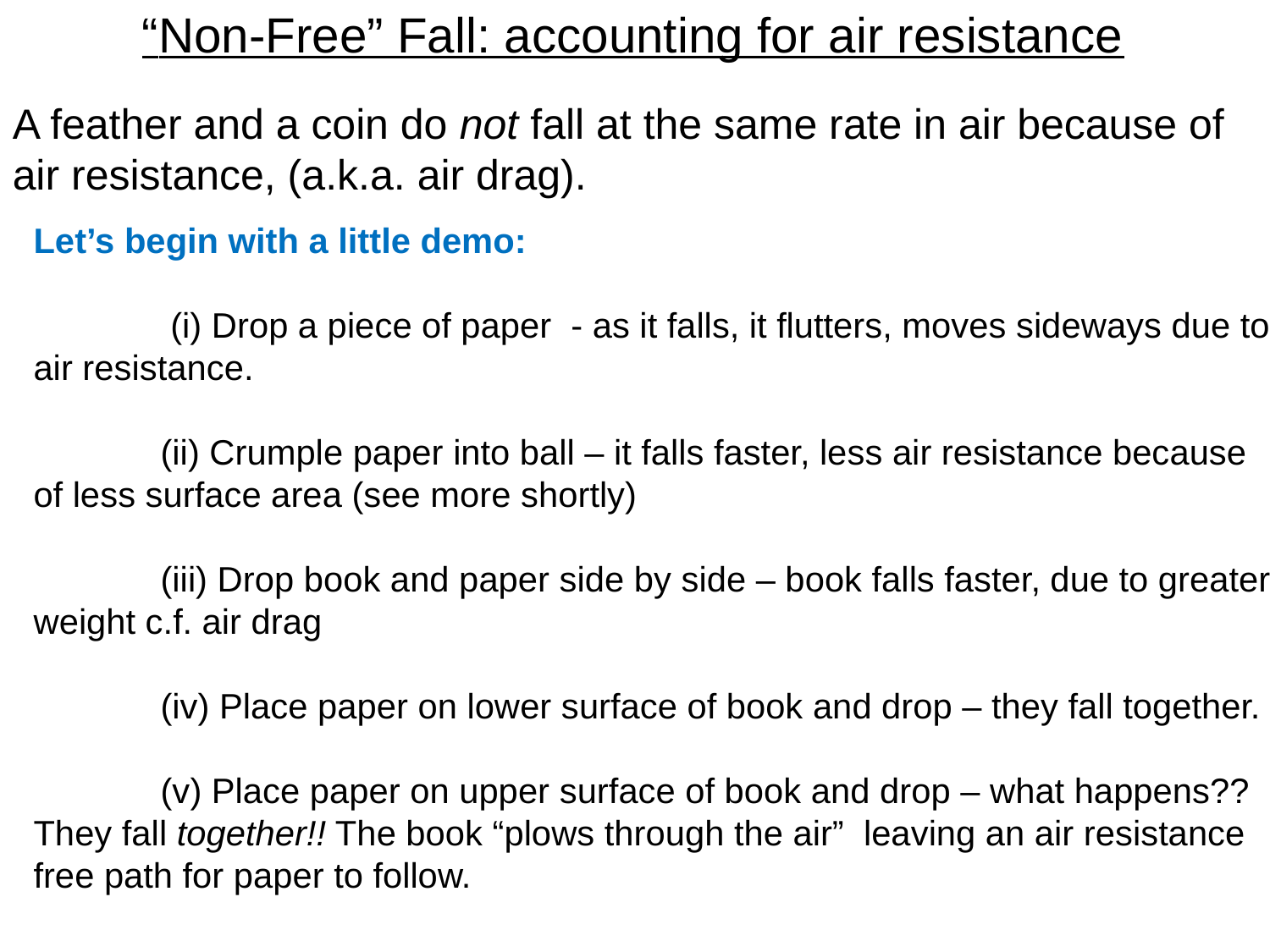

# “Non-Free” Fall: accounting for air resistance
A feather and a coin do not fall at the same rate in air because of air resistance, (a.k.a. air drag).

Let’s begin with a little demo:

	 (i) Drop a piece of paper  - as it falls, it flutters, moves sideways due to air resistance.

	(ii) Crumple paper into ball – it falls faster, less air resistance because of less surface area (see more shortly)

	(iii) Drop book and paper side by side – book falls faster, due to greater weight c.f. air drag

	(iv) Place paper on lower surface of book and drop – they fall together.

	(v) Place paper on upper surface of book and drop – what happens??
They fall together!! The book “plows through the air”  leaving an air resistance free path for paper to follow.